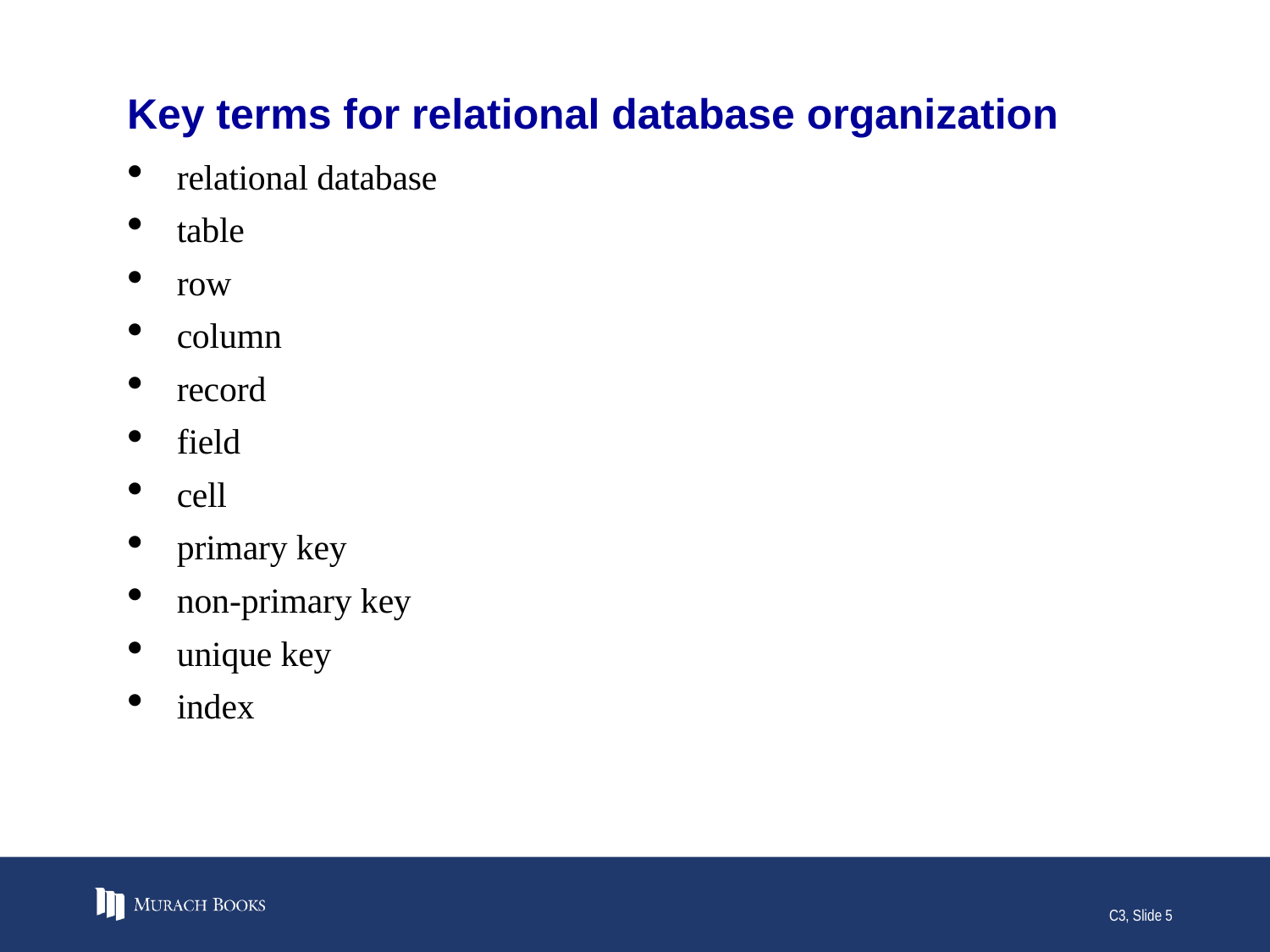

# Key terms for relational database organization
relational database
table
row
column
record
field
cell
primary key
non-primary key
unique key
index

C3, Slide 5